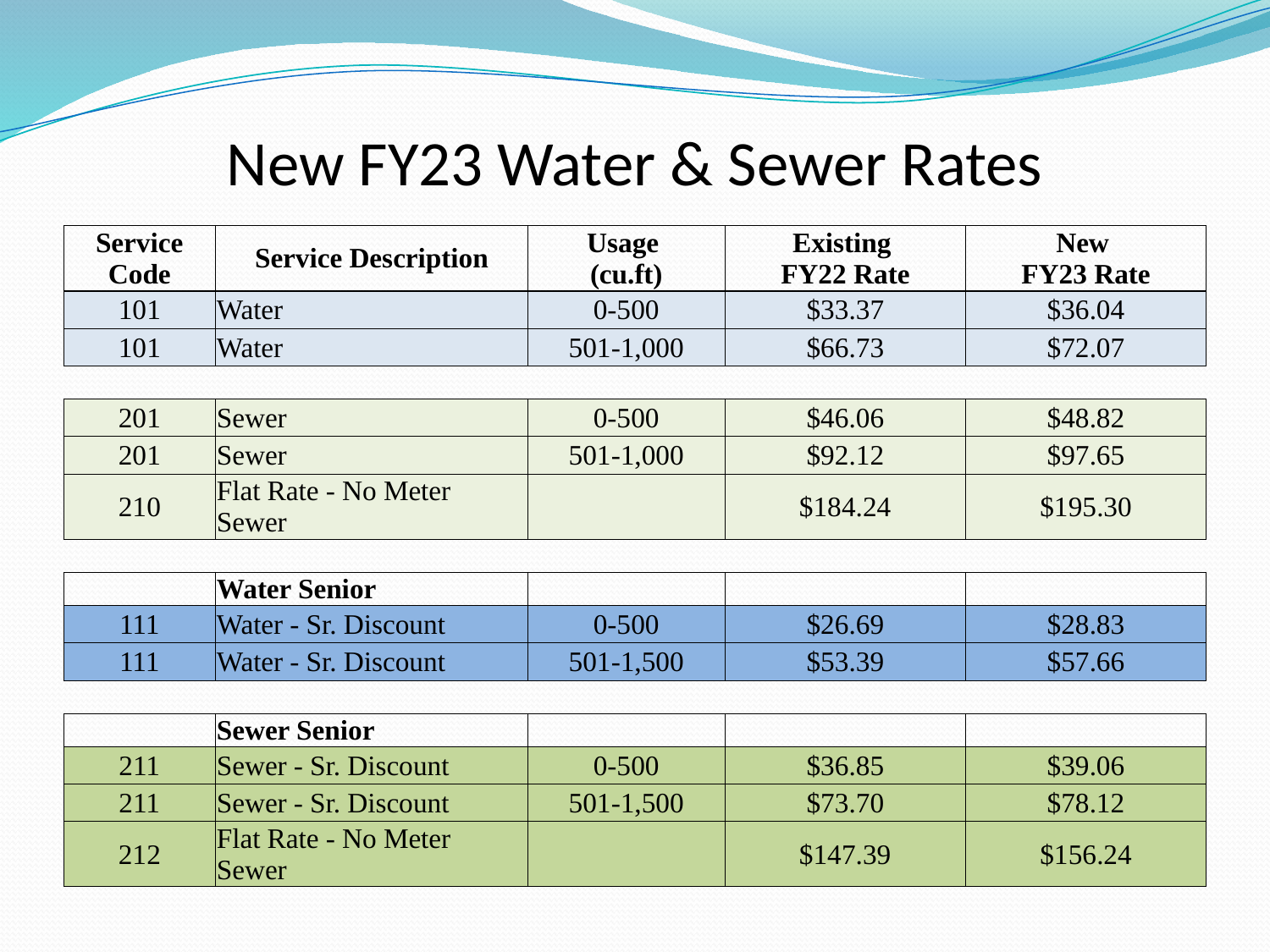

New FY23 Water & Sewer Rates
| Service Code | Service Description | Usage (cu.ft) | Existing FY22 Rate | New FY23 Rate |
| --- | --- | --- | --- | --- |
| 101 | Water | 0-500 | $33.37 | $36.04 |
| 101 | Water | 501-1,000 | $66.73 | $72.07 |
|  |  |  |  |  |
| 201 | Sewer | 0-500 | $46.06 | $48.82 |
| 201 | Sewer | 501-1,000 | $92.12 | $97.65 |
| 210 | Flat Rate - No Meter Sewer |  | $184.24 | $195.30 |
|  |  |  |  |  |
|  | Water Senior |  |  |  |
| 111 | Water - Sr. Discount | 0-500 | $26.69 | $28.83 |
| 111 | Water - Sr. Discount | 501-1,500 | $53.39 | $57.66 |
|  |  |  |  |  |
|  | Sewer Senior |  |  |  |
| 211 | Sewer - Sr. Discount | 0-500 | $36.85 | $39.06 |
| 211 | Sewer - Sr. Discount | 501-1,500 | $73.70 | $78.12 |
| 212 | Flat Rate - No Meter Sewer |  | $147.39 | $156.24 |
|  |  |  |  |  |